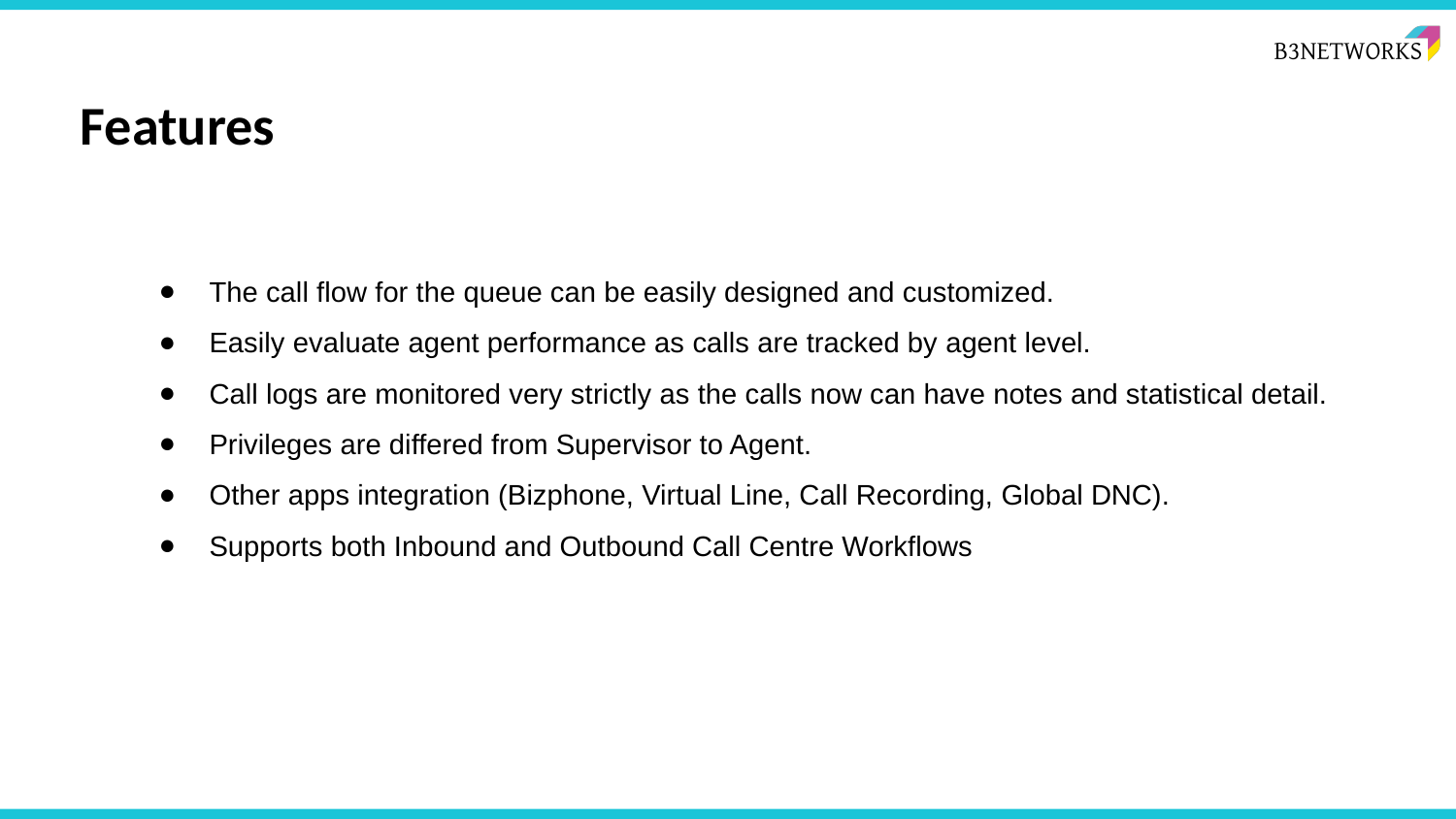

Features
The call flow for the queue can be easily designed and customized.
Easily evaluate agent performance as calls are tracked by agent level.
Call logs are monitored very strictly as the calls now can have notes and statistical detail.
Privileges are differed from Supervisor to Agent.
Other apps integration (Bizphone, Virtual Line, Call Recording, Global DNC).
Supports both Inbound and Outbound Call Centre Workflows